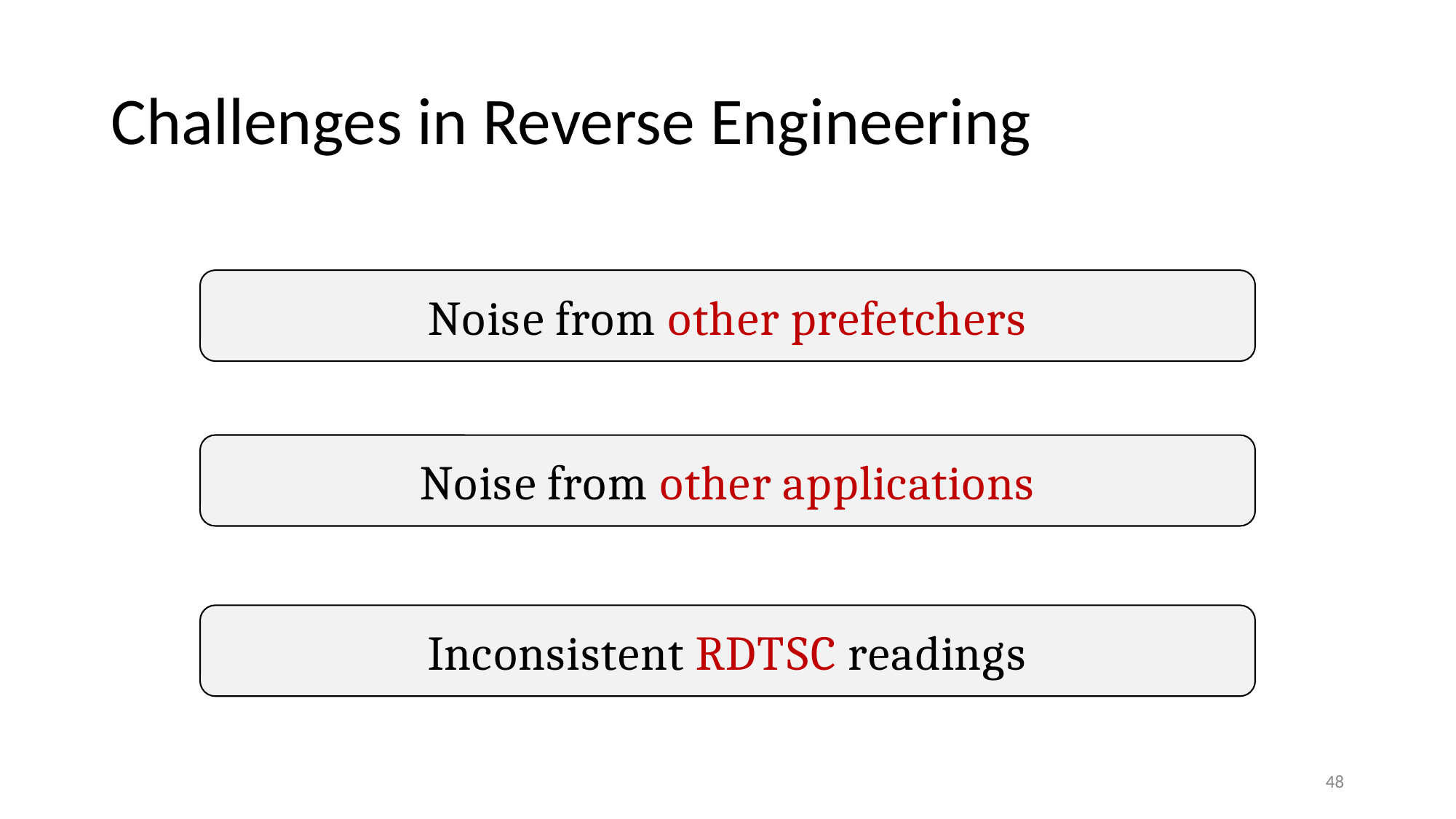

# Challenges in Reverse Engineering
Noise from other prefetchers
Noise from other applications
Inconsistent RDTSC readings
48